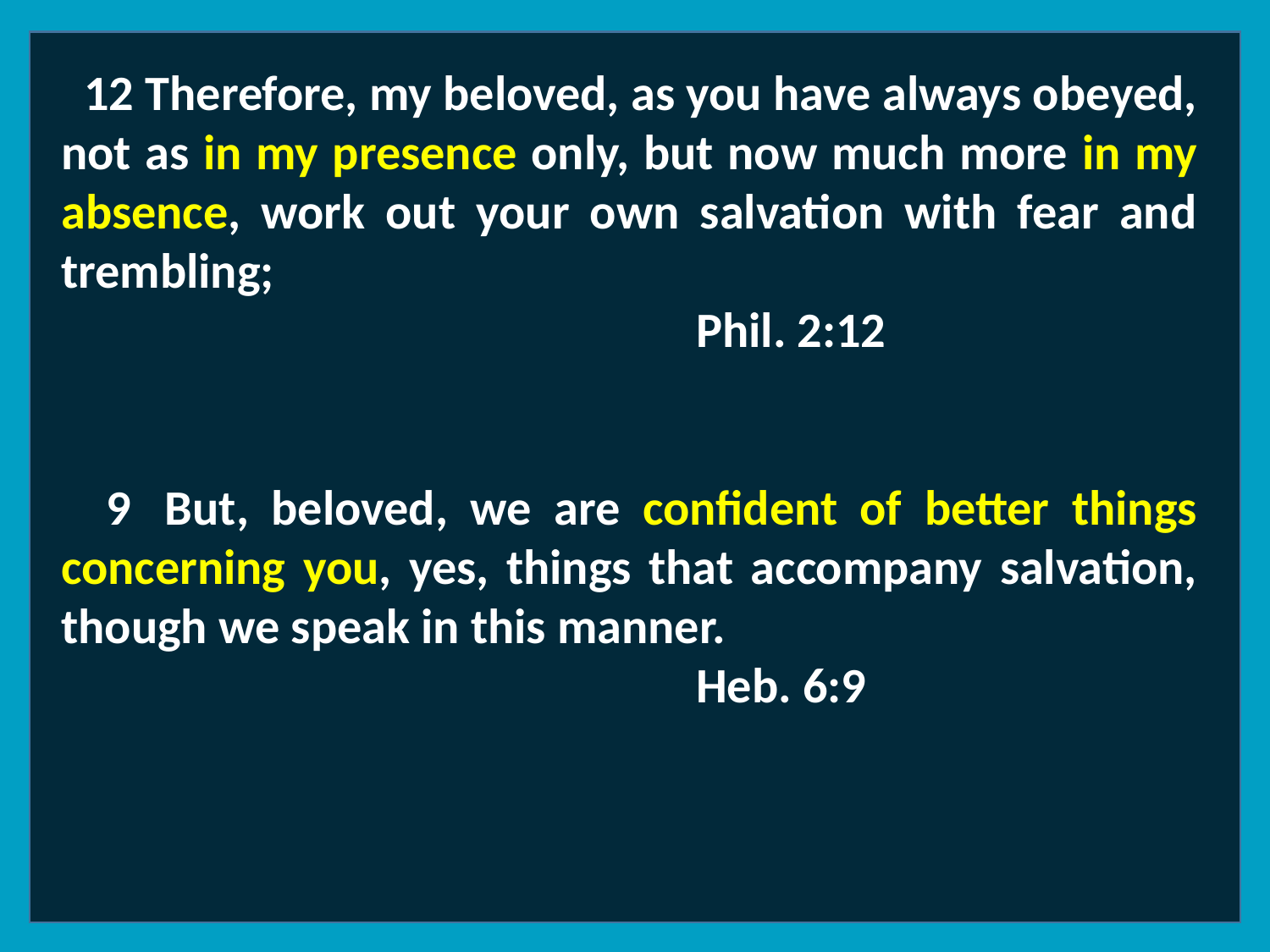

12 Therefore, my beloved, as you have always obeyed, not as in my presence only, but now much more in my absence, work out your own salvation with fear and trembling;
					Phil. 2:12

  9  But, beloved, we are confident of better things concerning you, yes, things that accompany salvation, though we speak in this manner.
					Heb. 6:9